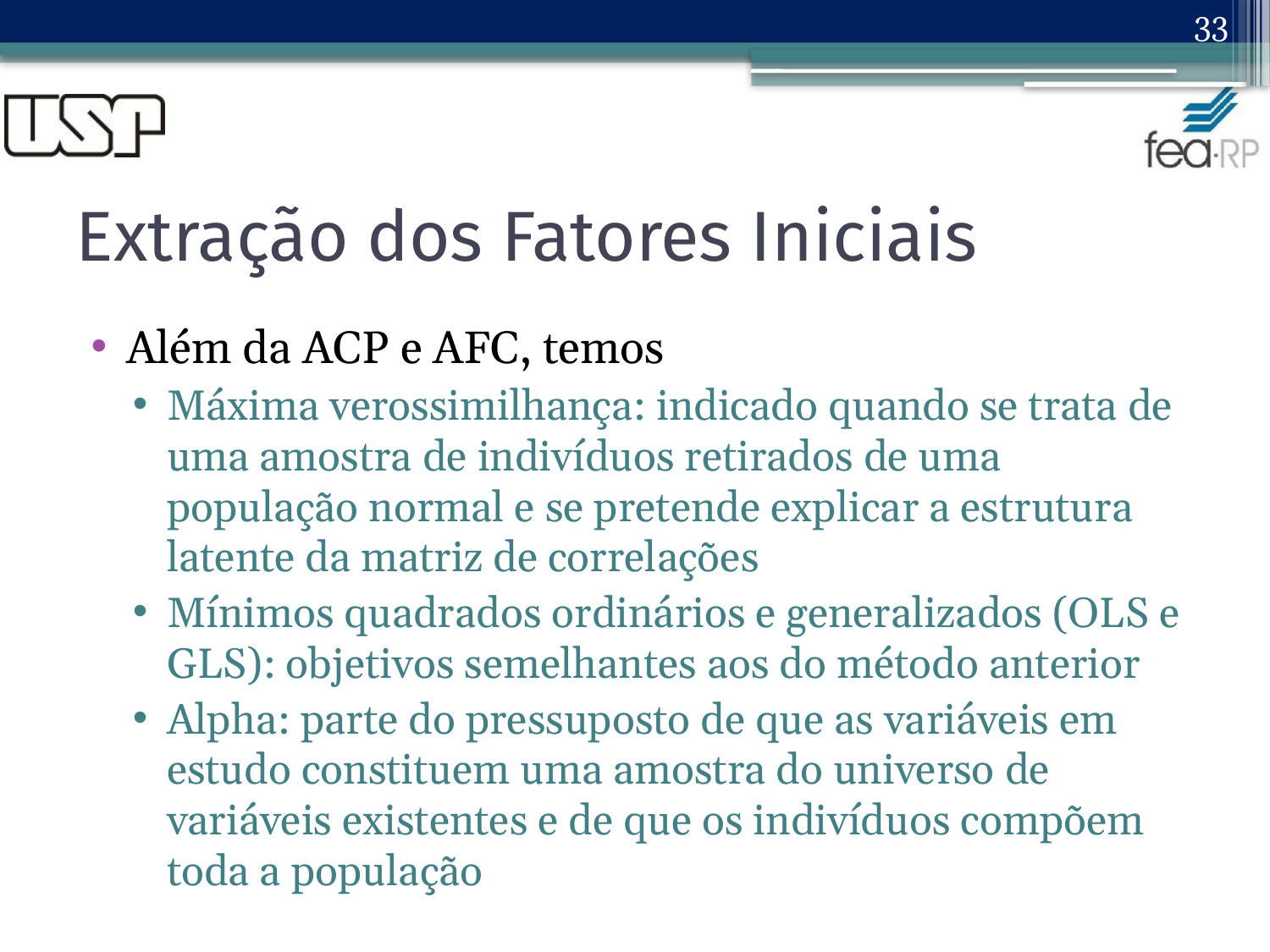

33
# Extração dos Fatores Iniciais
Além da ACP e AFC, temos
Máxima verossimilhança: indicado quando se trata de uma amostra de indivíduos retirados de uma população normal e se pretende explicar a estrutura latente da matriz de correlações
Mínimos quadrados ordinários e generalizados (OLS e GLS): objetivos semelhantes aos do método anterior
Alpha: parte do pressuposto de que as variáveis em estudo constituem uma amostra do universo de variáveis existentes e de que os indivíduos compõem toda a população